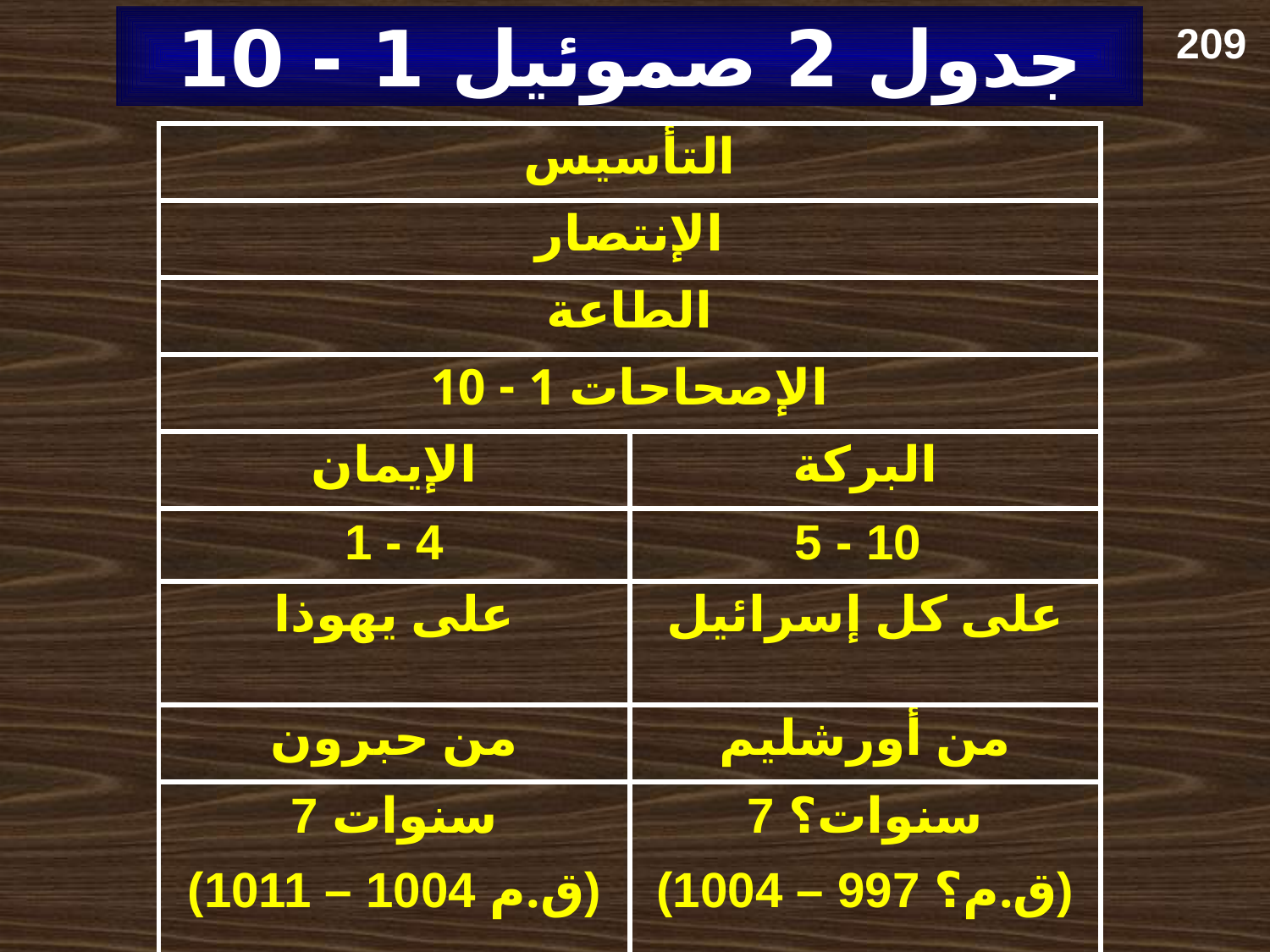

جدول 2 صموئيل 1 - 10
209
| التأسيس |  |
| --- | --- |
| الإنتصار |  |
| الطاعة |  |
| الإصحاحات 1 - 10 |  |
| الإيمان | البركة |
| 1 - 4 | 5 - 10 |
| على يهوذا | على كل إسرائيل |
| من حبرون | من أورشليم |
| 7 سنوات (1011 – 1004 ق.م) | 7 سنوات؟ (1004 – 997 ق.م؟) |